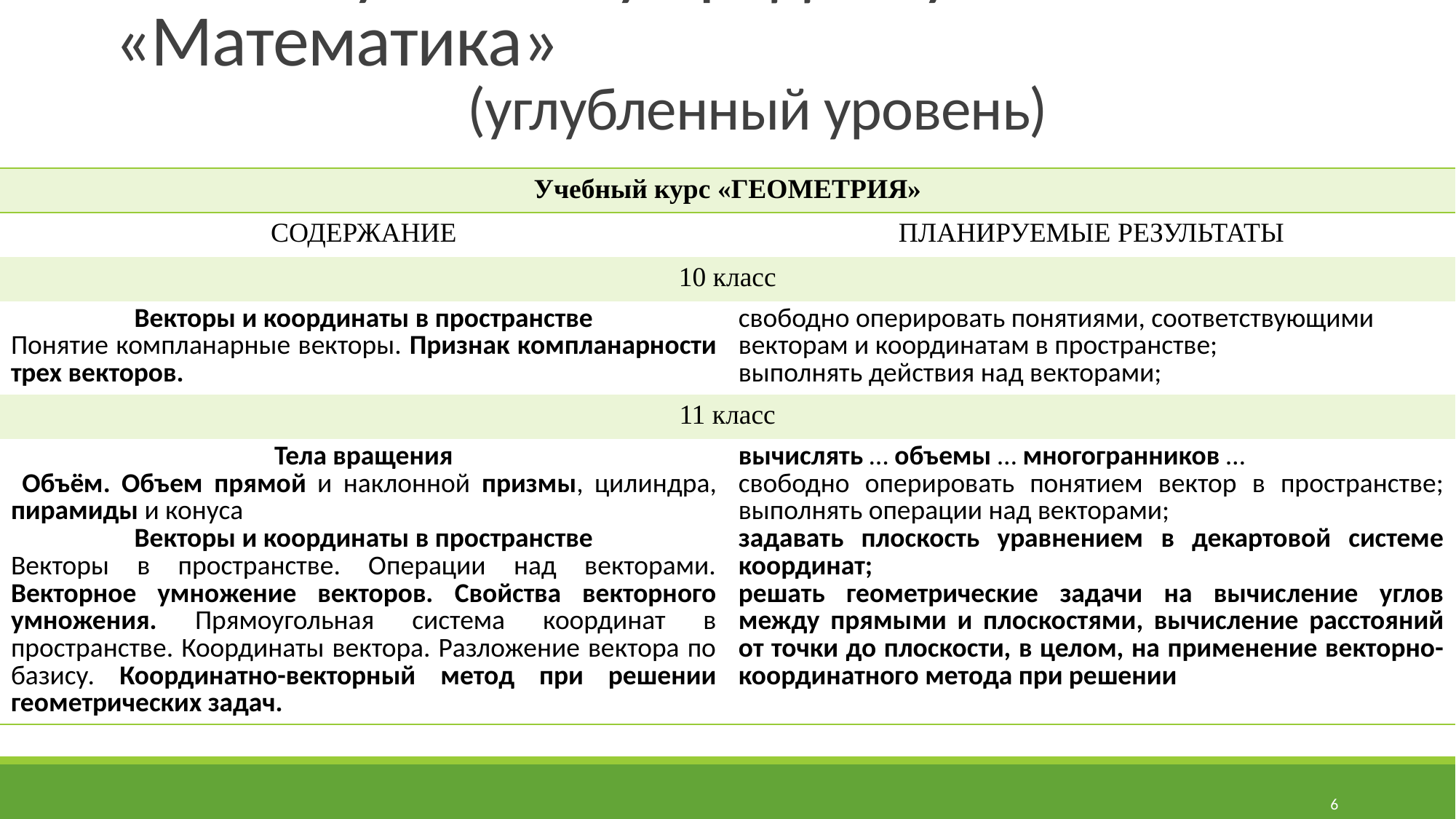

ФРП по учебному предмету «Математика»
(углубленный уровень)
| Учебный курс «ГЕОМЕТРИЯ» |  |
| --- | --- |
| СОДЕРЖАНИЕ | ПЛАНИРУЕМЫЕ РЕЗУЛЬТАТЫ |
| 10 класс |  |
| Векторы и координаты в пространстве Понятие компланарные векторы. Признак компланарности трех векторов. | свободно оперировать понятиями, соответствующими векторам и координатам в пространстве; выполнять действия над векторами; |
| 11 класс |  |
| Тела вращения Объём. Объем прямой и наклонной призмы, цилиндра, пирамиды и конуса Векторы и координаты в пространстве Векторы в пространстве. Операции над векторами. Векторное умножение векторов. Свойства векторного умножения. Прямоугольная система координат в пространстве. Координаты вектора. Разложение вектора по базису. Координатно-векторный метод при решении геометрических задач. | вычислять … объемы … многогранников … свободно оперировать понятием вектор в пространстве; выполнять операции над векторами; задавать плоскость уравнением в декартовой системе координат; решать геометрические задачи на вычисление углов между прямыми и плоскостями, вычисление расстояний от точки до плоскости, в целом, на применение векторно-координатного метода при решении |
6